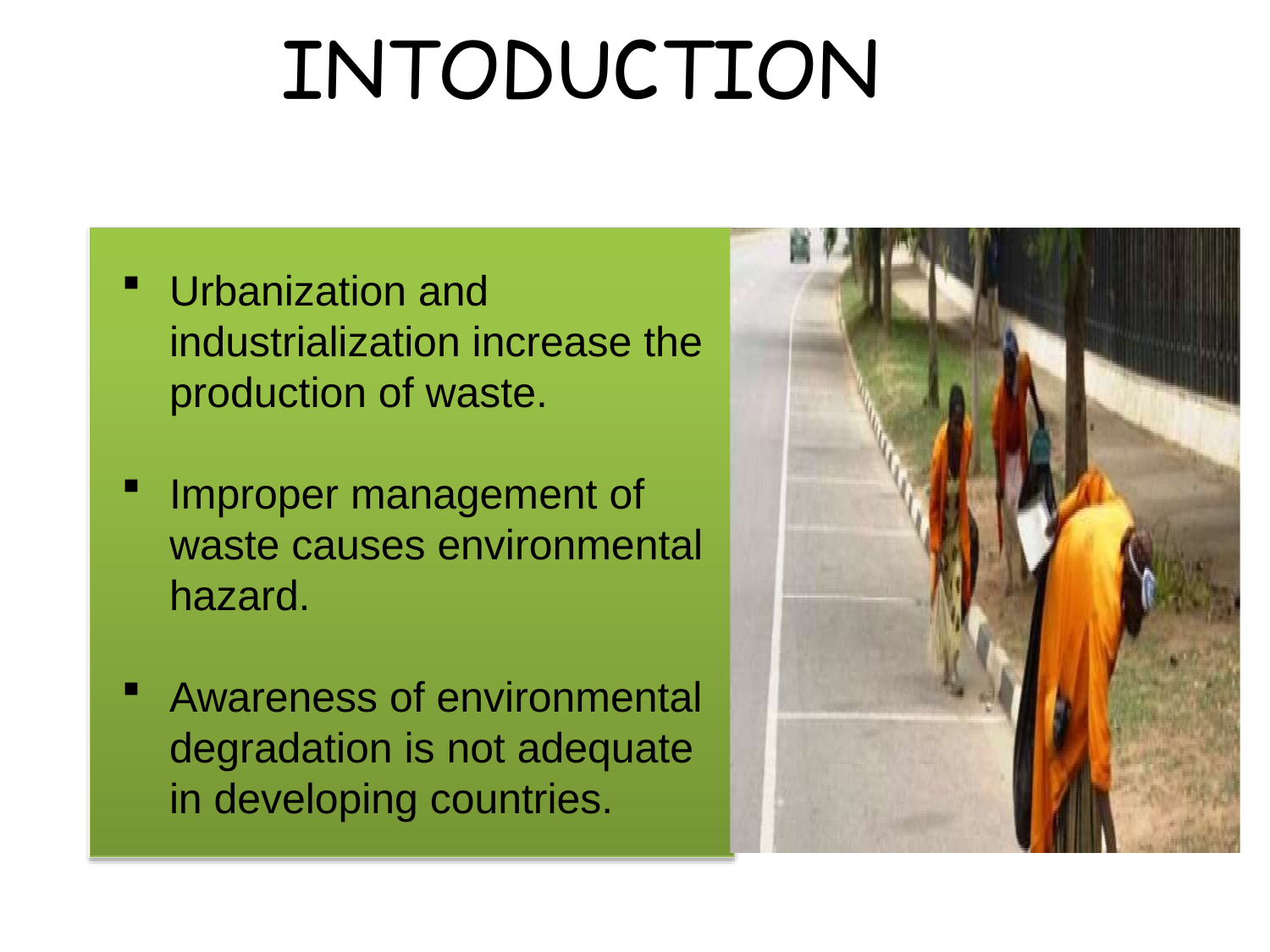

# INTODUCTION

Urbanization and industrialization increase the production of waste.

Improper management of waste causes environmental hazard.

Awareness of environmental degradation is not adequate in developing countries.